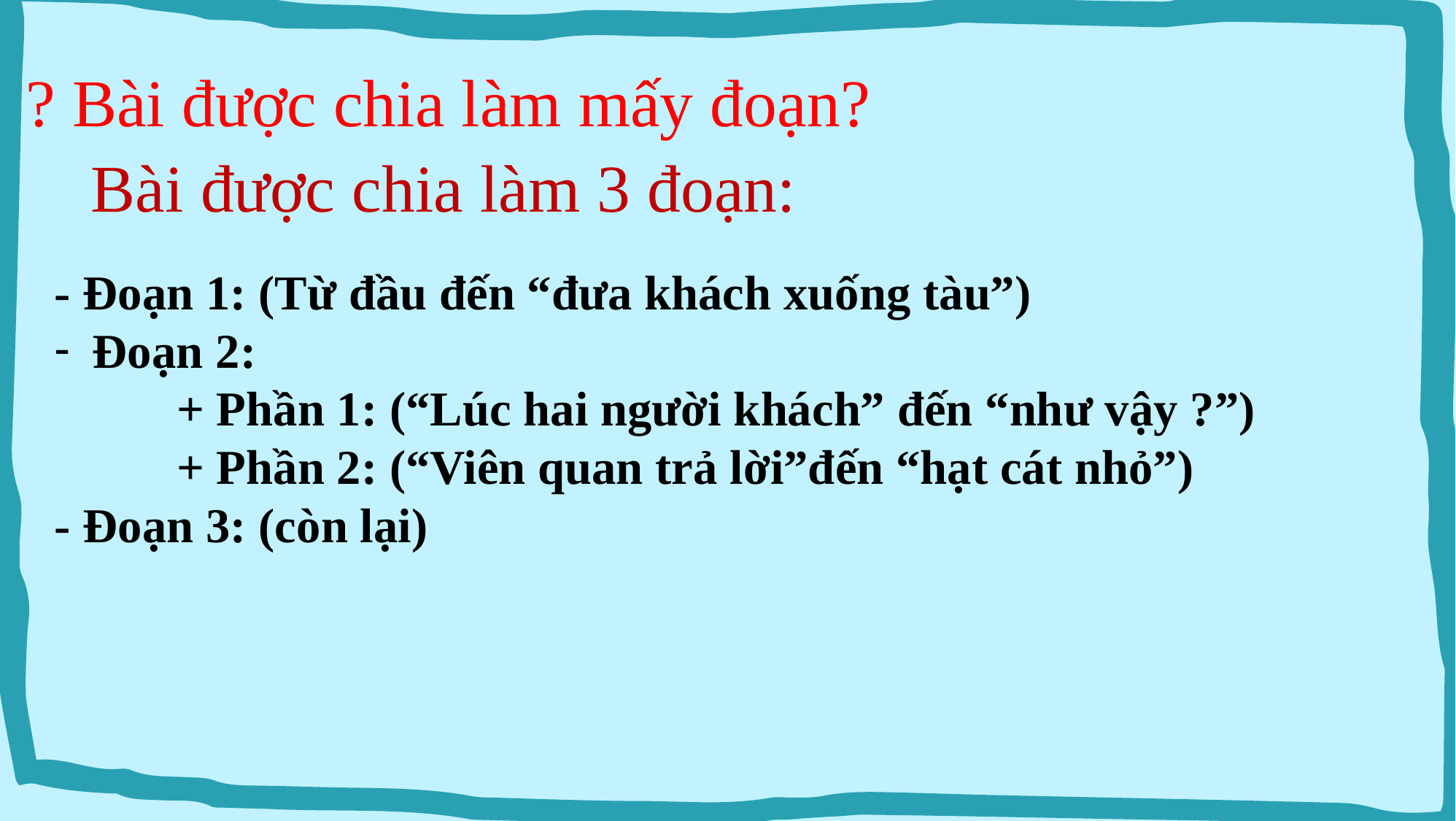

? Bài được chia làm mấy đoạn?
Bài được chia làm 3 đoạn:
- Đoạn 1: (Từ đầu đến “đưa khách xuống tàu”)
 Đoạn 2:
          + Phần 1: (“Lúc hai người khách” đến “như vậy ?”)
          + Phần 2: (“Viên quan trả lời”đến “hạt cát nhỏ”)
- Đoạn 3: (còn lại)